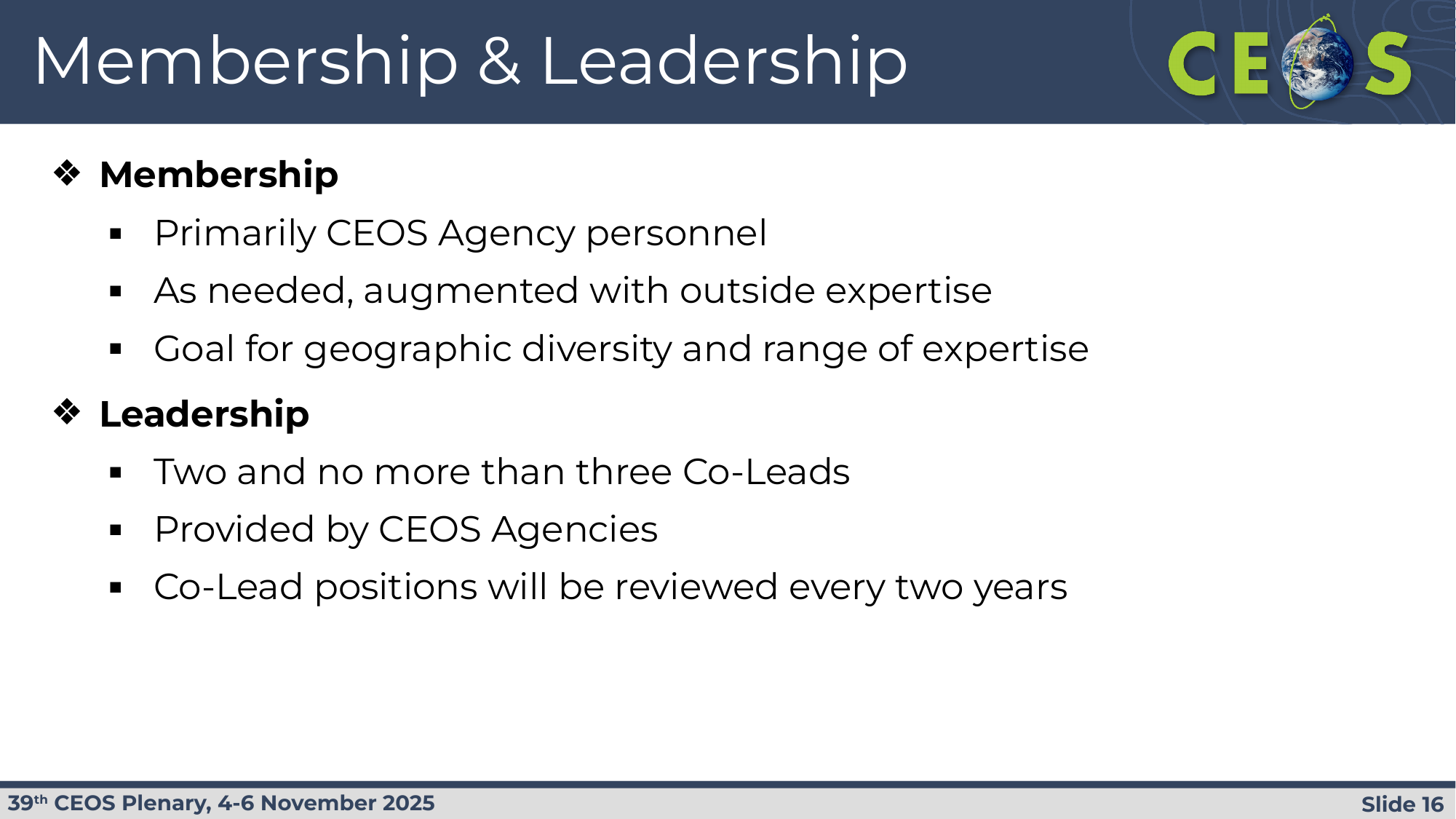

# Membership & Leadership
Membership
Primarily CEOS Agency personnel
As needed, augmented with outside expertise
Goal for geographic diversity and range of expertise
Leadership
Two and no more than three Co-Leads
Provided by CEOS Agencies
Co-Lead positions will be reviewed every two years